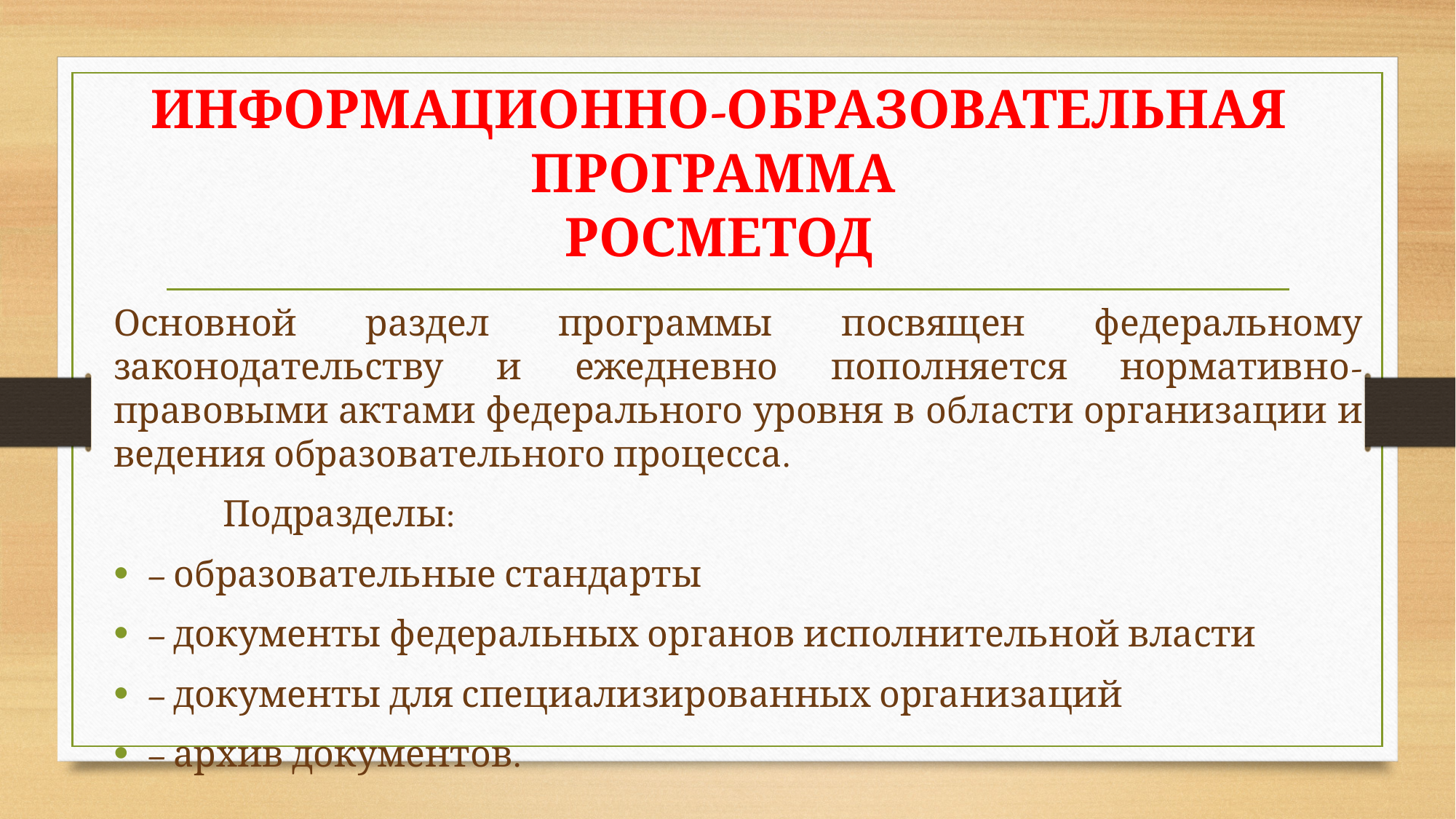

# ИНФОРМАЦИОННО-ОБРАЗОВАТЕЛЬНАЯ ПРОГРАММА РОСМЕТОД
Основной раздел программы посвящен федеральному законодательству и ежедневно пополняется нормативно-правовыми актами федерального уровня в области организации и ведения образовательного процесса.
	Подразделы:
– образовательные стандарты
– документы федеральных органов исполнительной власти
– документы для специализированных организаций
– архив документов.